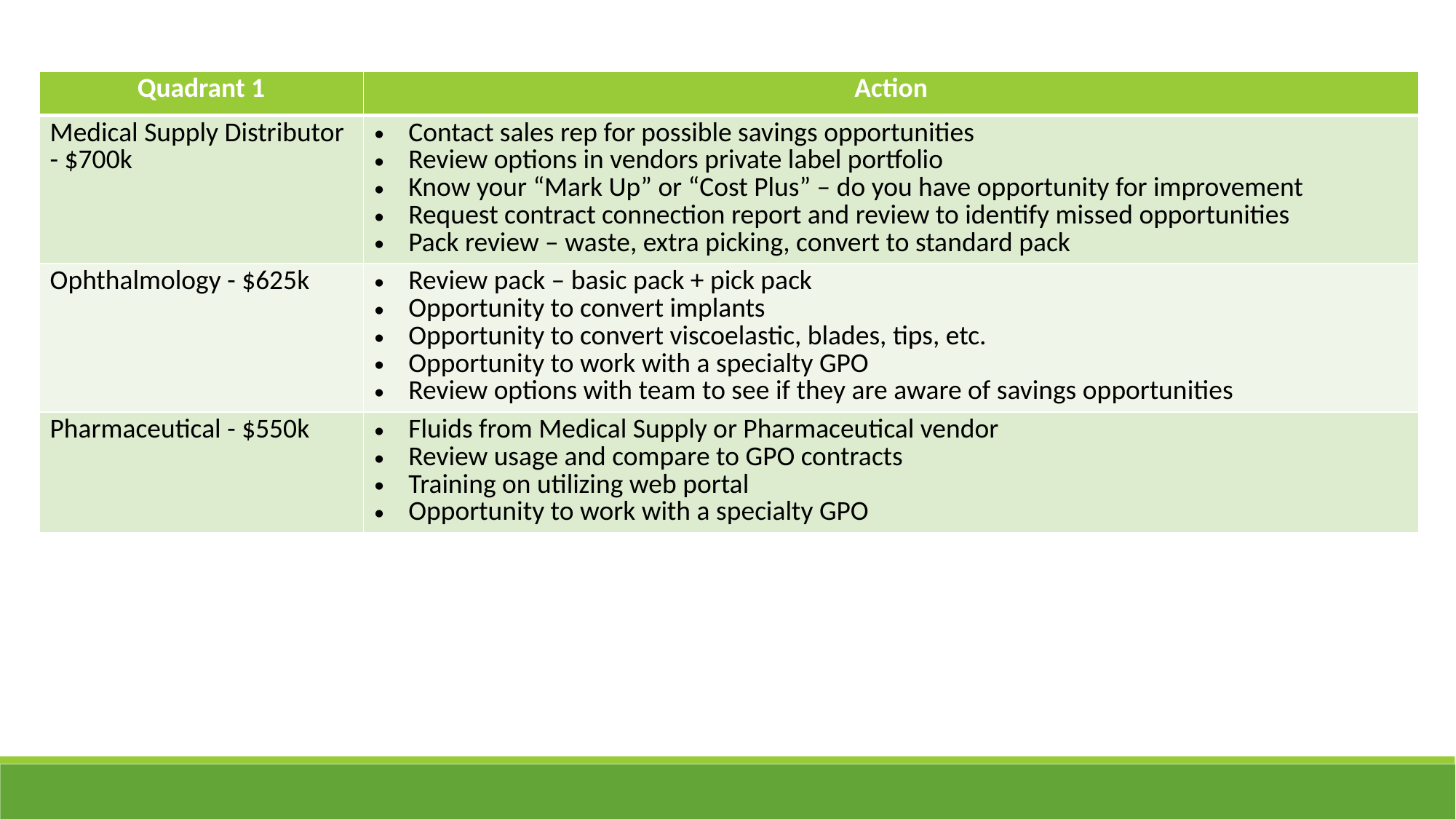

| Quadrant 1 | Action |
| --- | --- |
| Medical Supply Distributor - $700k | Contact sales rep for possible savings opportunities Review options in vendors private label portfolio Know your “Mark Up” or “Cost Plus” – do you have opportunity for improvement Request contract connection report and review to identify missed opportunities Pack review – waste, extra picking, convert to standard pack |
| Ophthalmology - $625k | Review pack – basic pack + pick pack Opportunity to convert implants Opportunity to convert viscoelastic, blades, tips, etc. Opportunity to work with a specialty GPO Review options with team to see if they are aware of savings opportunities |
| Pharmaceutical - $550k | Fluids from Medical Supply or Pharmaceutical vendor Review usage and compare to GPO contracts Training on utilizing web portal Opportunity to work with a specialty GPO |